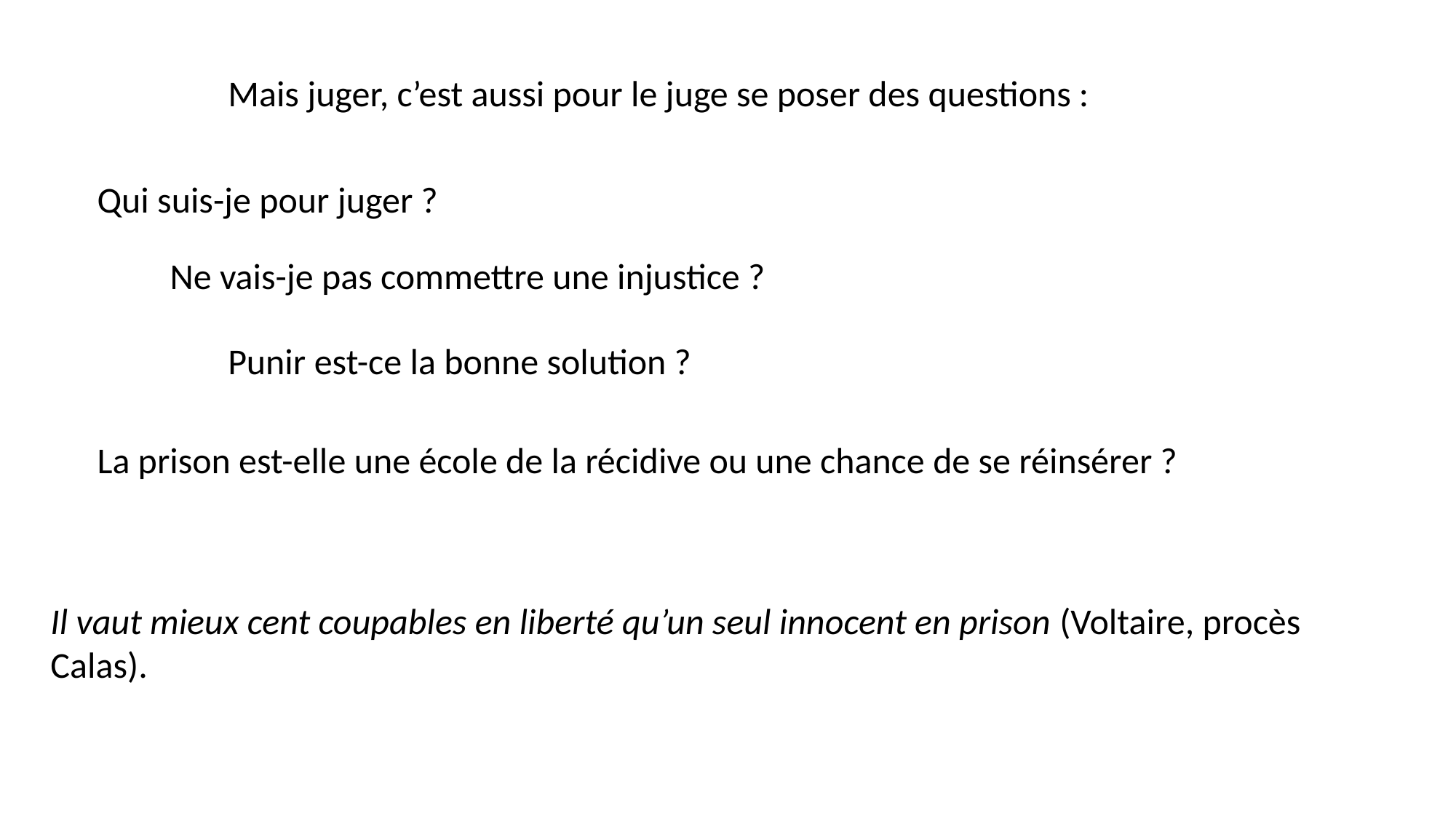

Mais juger, c’est aussi pour le juge se poser des questions :
Qui suis-je pour juger ?
Ne vais-je pas commettre une injustice ?
Punir est-ce la bonne solution ?
La prison est-elle une école de la récidive ou une chance de se réinsérer ?
Il vaut mieux cent coupables en liberté qu’un seul innocent en prison (Voltaire, procès Calas).